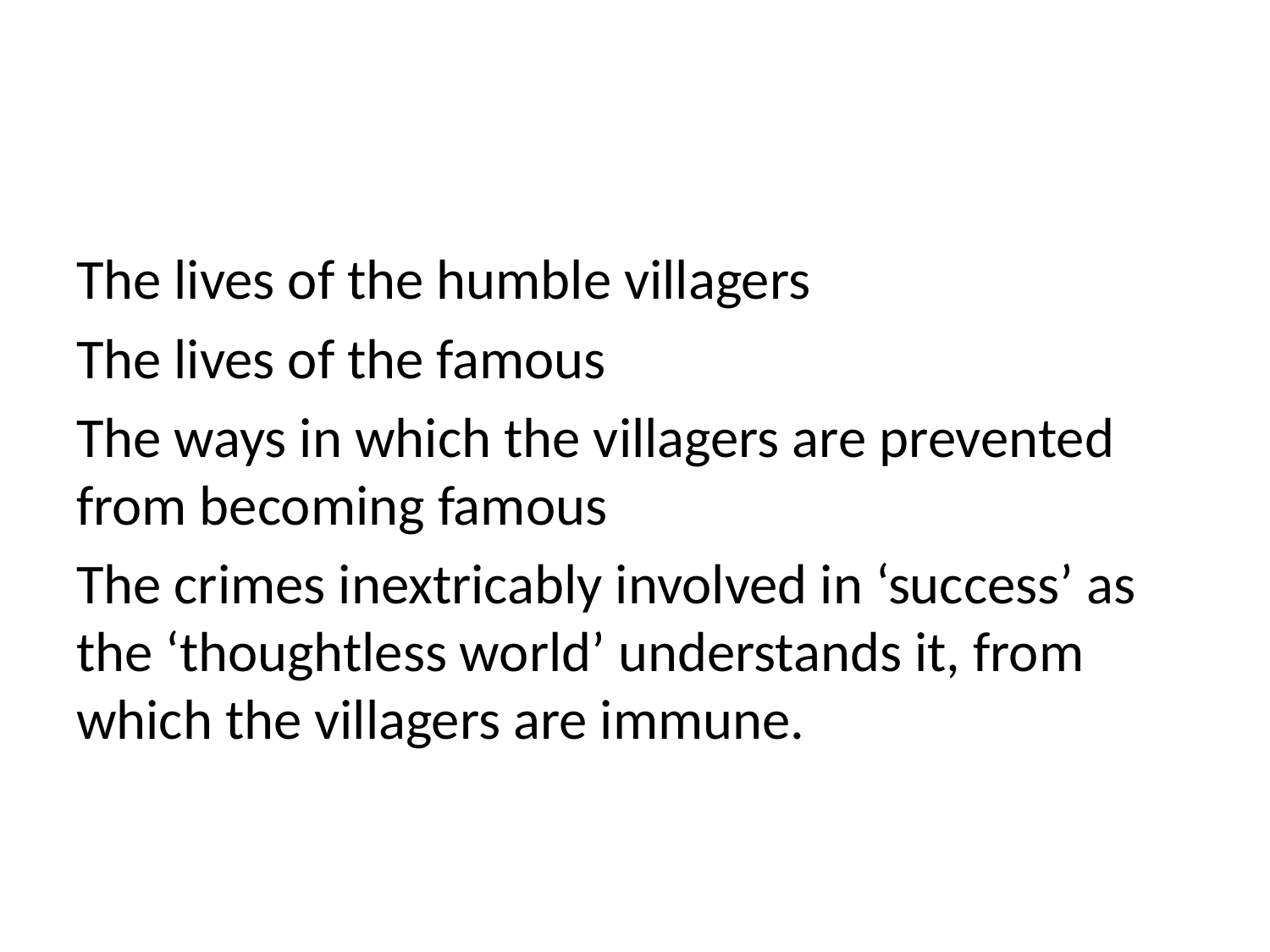

#
The lives of the humble villagers
The lives of the famous
The ways in which the villagers are prevented from becoming famous
The crimes inextricably involved in ‘success’ as the ‘thoughtless world’ understands it, from which the villagers are immune.